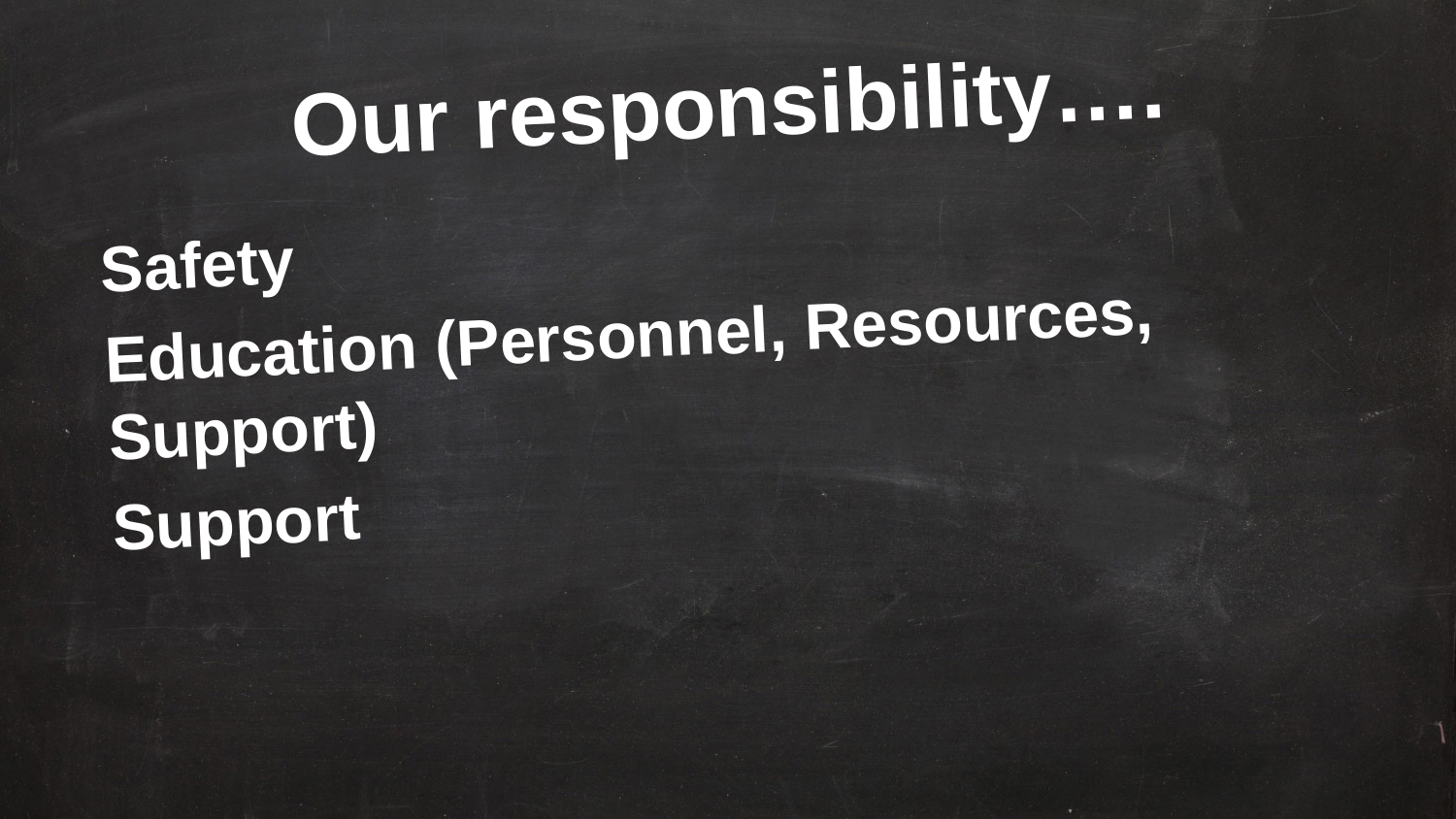

# Our responsibility….
Safety
Education (Personnel, Resources, Support)
Support